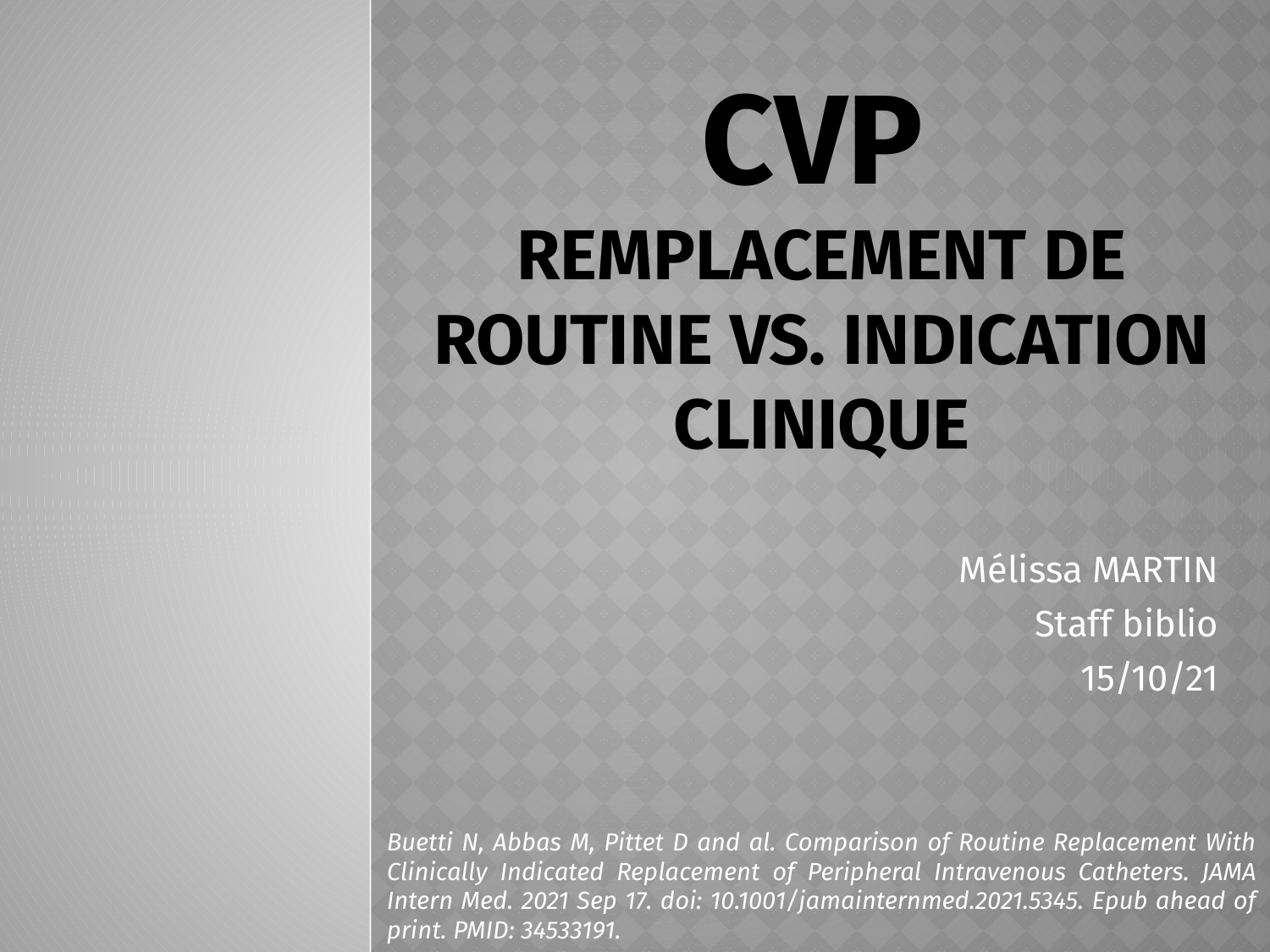

# CVP remplacement de routine vs. Indication clinique
Mélissa MARTIN
Staff biblio
15/10/21
Buetti N, Abbas M, Pittet D and al. Comparison of Routine Replacement With Clinically Indicated Replacement of Peripheral Intravenous Catheters. JAMA Intern Med. 2021 Sep 17. doi: 10.1001/jamainternmed.2021.5345. Epub ahead of print. PMID: 34533191.